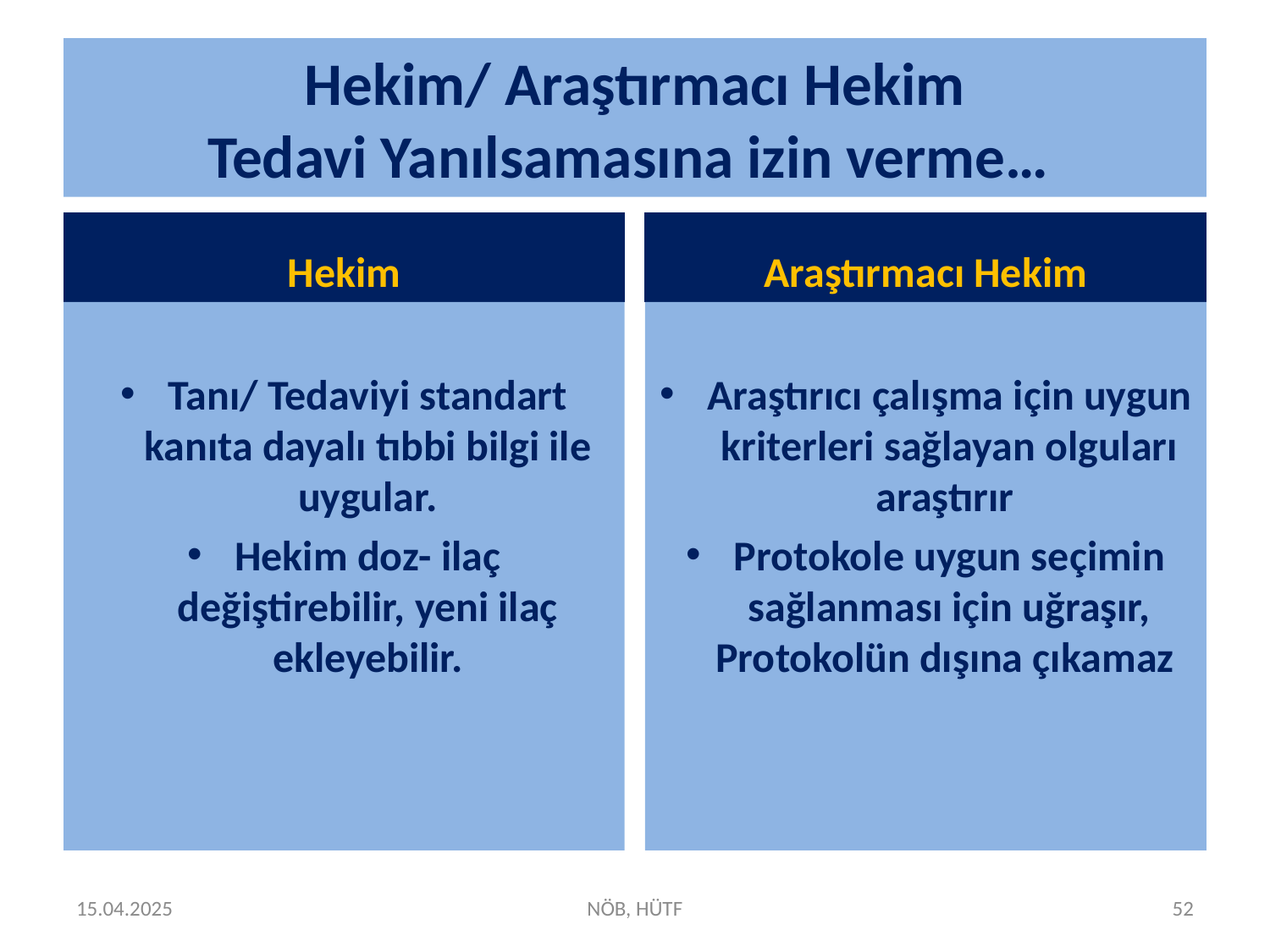

# Hekim/ Araştırmacı Hekim Tedavi Yanılsamasına izin verme…
Hekim
Araştırmacı Hekim

Tanı/ Tedaviyi standart kanıta dayalı tıbbi bilgi ile uygular.
Hekim doz- ilaç değiştirebilir, yeni ilaç ekleyebilir.

Araştırıcı çalışma için uygun kriterleri sağlayan olguları araştırır
Protokole uygun seçimin sağlanması için uğraşır, Protokolün dışına çıkamaz
15.04.2025
NÖB, HÜTF
52